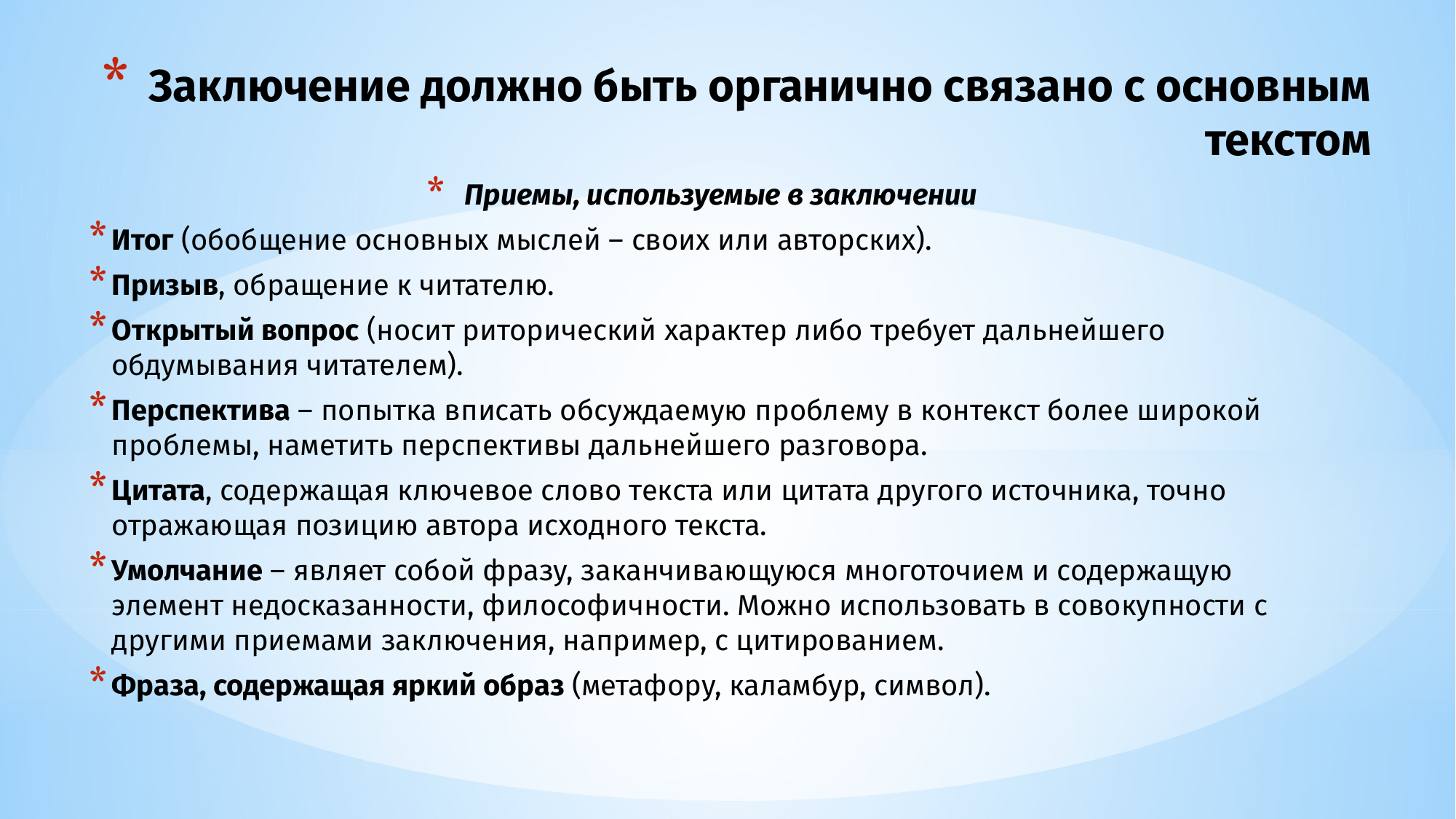

# Заключение должно быть органично связано с основным текстом
Приемы, используемые в заключении
Итог (обобщение основных мыслей – своих или авторских).
Призыв, обращение к читателю.
Открытый вопрос (носит риторический характер либо требует дальнейшего обдумывания читателем).
Перспектива – попытка вписать обсуждаемую проблему в контекст более широкой проблемы, наметить перспективы дальнейшего разговора.
Цитата, содержащая ключевое слово текста или цитата другого источника, точно отражающая позицию автора исходного текста.
Умолчание – являет собой фразу, заканчивающуюся многоточием и содержащую элемент недосказанности, философичности. Можно использовать в совокупности с другими приемами заключения, например, с цитированием.
Фраза, содержащая яркий образ (метафору, каламбур, символ).